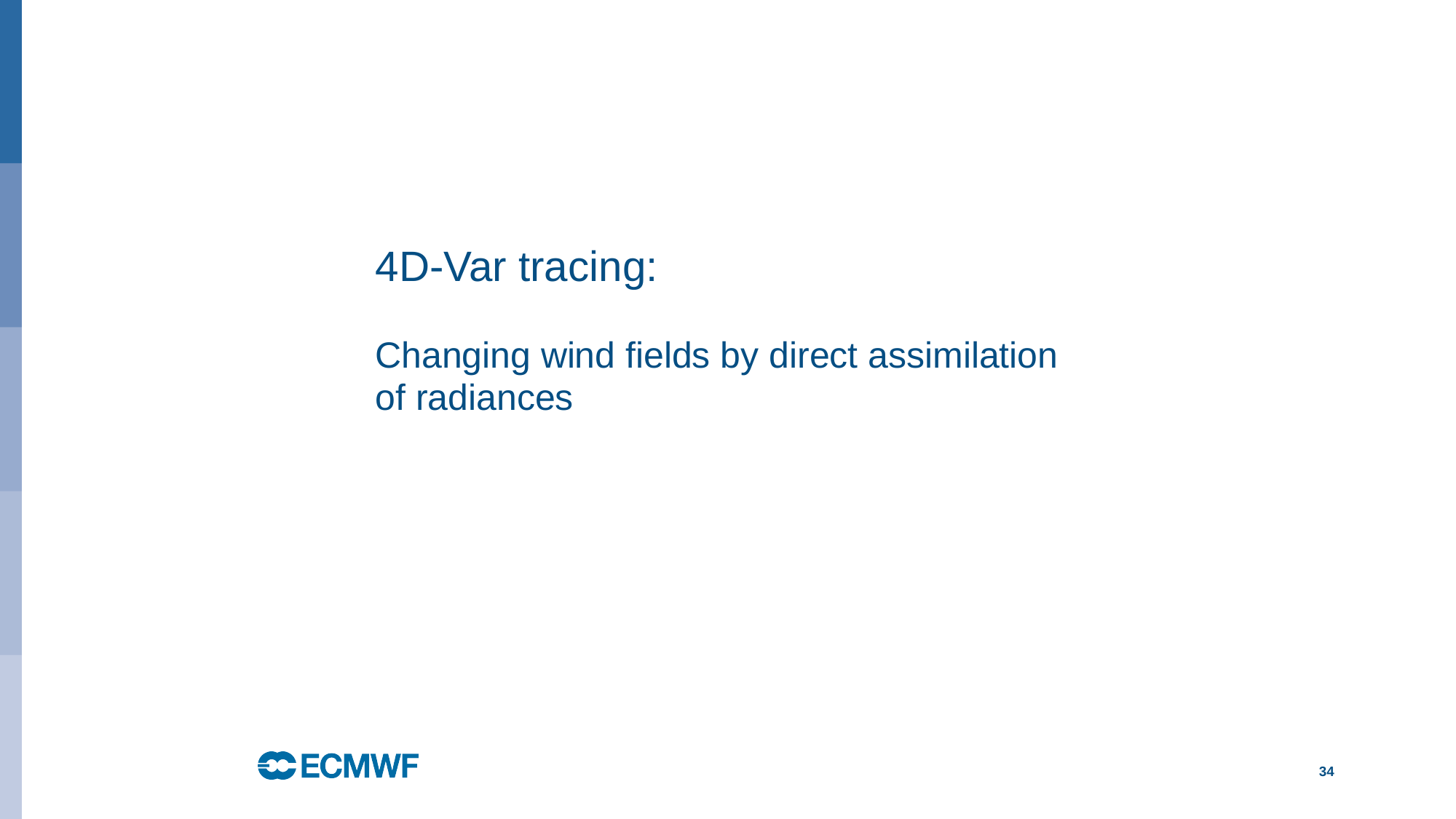

# 4D-Var tracing: Changing wind fields by direct assimilation of radiances
34